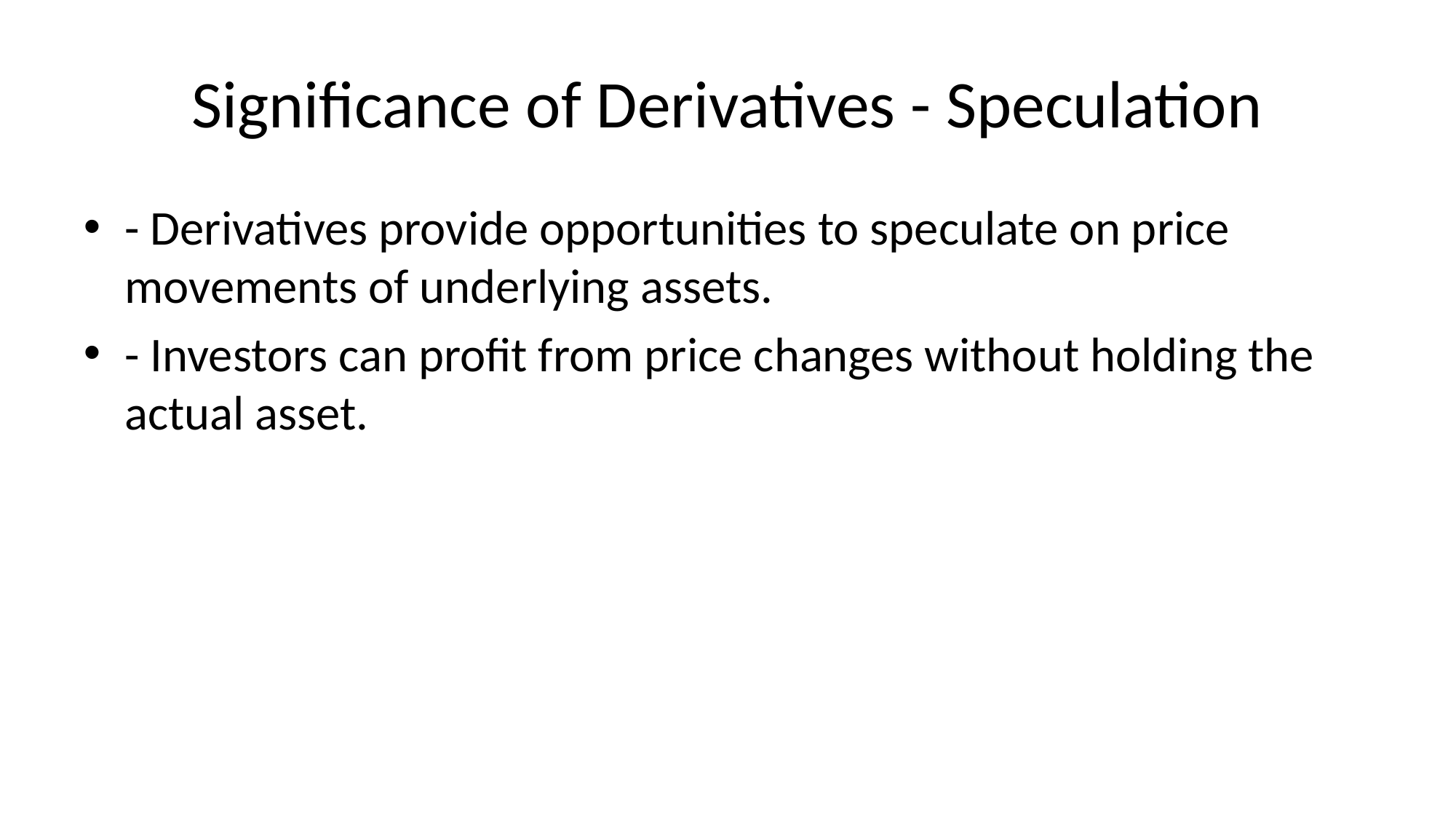

# Significance of Derivatives - Speculation
- Derivatives provide opportunities to speculate on price movements of underlying assets.
- Investors can profit from price changes without holding the actual asset.